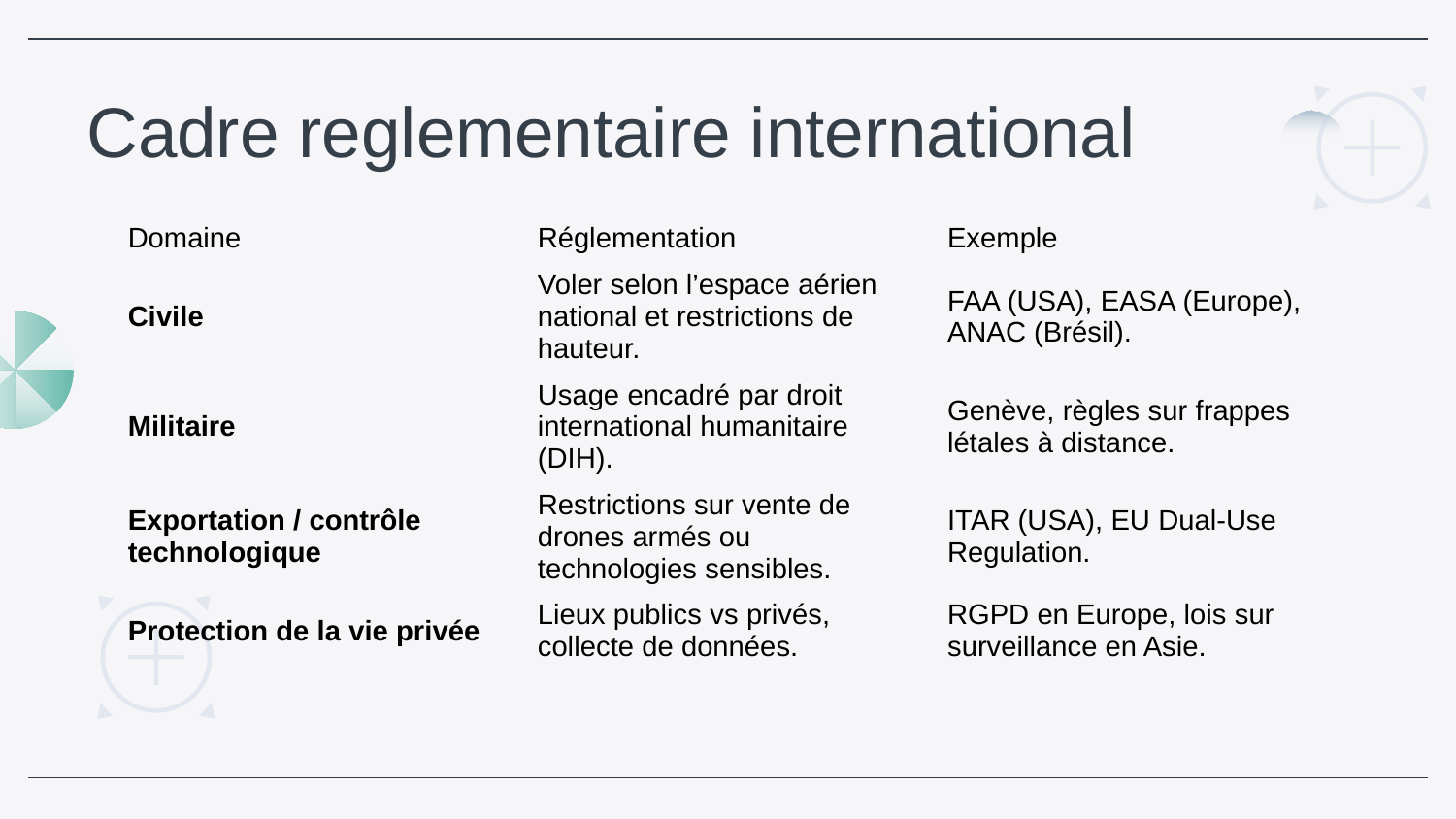

# Cadre reglementaire international

| Domaine | Réglementation | Exemple |
| --- | --- | --- |
| Civile | Voler selon l’espace aérien national et restrictions de hauteur. | FAA (USA), EASA (Europe), ANAC (Brésil). |
| Militaire | Usage encadré par droit international humanitaire (DIH). | Genève, règles sur frappes létales à distance. |
| Exportation / contrôle technologique | Restrictions sur vente de drones armés ou technologies sensibles. | ITAR (USA), EU Dual-Use Regulation. |
| Protection de la vie privée | Lieux publics vs privés, collecte de données. | RGPD en Europe, lois sur surveillance en Asie. |